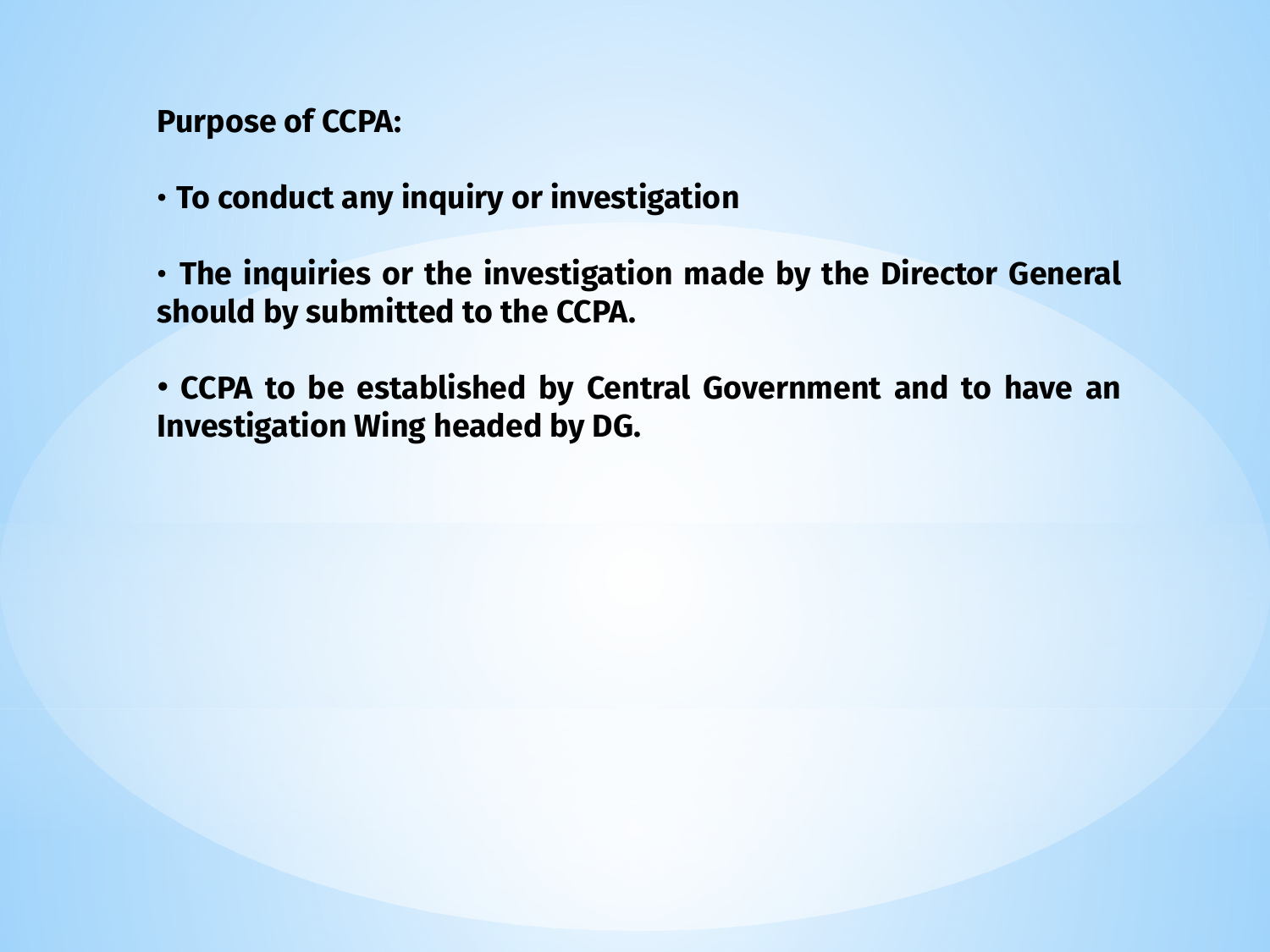

Purpose of CCPA:

• To conduct any inquiry or investigation

• The inquiries or the investigation made by the Director General should by submitted to the CCPA.

 CCPA to be established by Central Government and to have an Investigation Wing headed by DG.